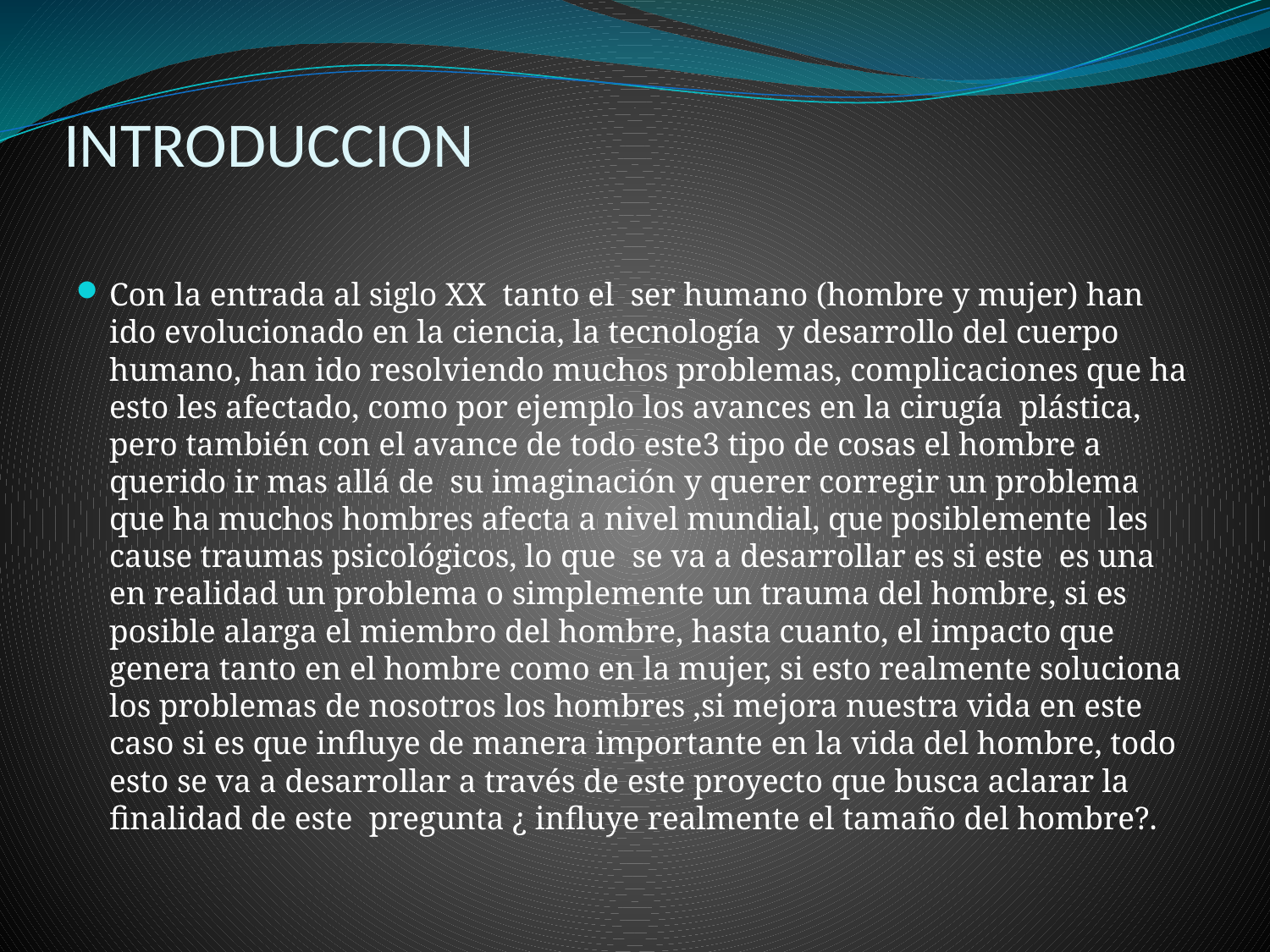

# INTRODUCCION
Con la entrada al siglo XX  tanto el  ser humano (hombre y mujer) han ido evolucionado en la ciencia, la tecnología  y desarrollo del cuerpo humano, han ido resolviendo muchos problemas, complicaciones que ha esto les afectado, como por ejemplo los avances en la cirugía  plástica, pero también con el avance de todo este3 tipo de cosas el hombre a querido ir mas allá de  su imaginación y querer corregir un problema que ha muchos hombres afecta a nivel mundial, que posiblemente  les cause traumas psicológicos, lo que  se va a desarrollar es si este  es una en realidad un problema o simplemente un trauma del hombre, si es posible alarga el miembro del hombre, hasta cuanto, el impacto que genera tanto en el hombre como en la mujer, si esto realmente soluciona los problemas de nosotros los hombres ,si mejora nuestra vida en este caso si es que influye de manera importante en la vida del hombre, todo esto se va a desarrollar a través de este proyecto que busca aclarar la finalidad de este  pregunta ¿ influye realmente el tamaño del hombre?.